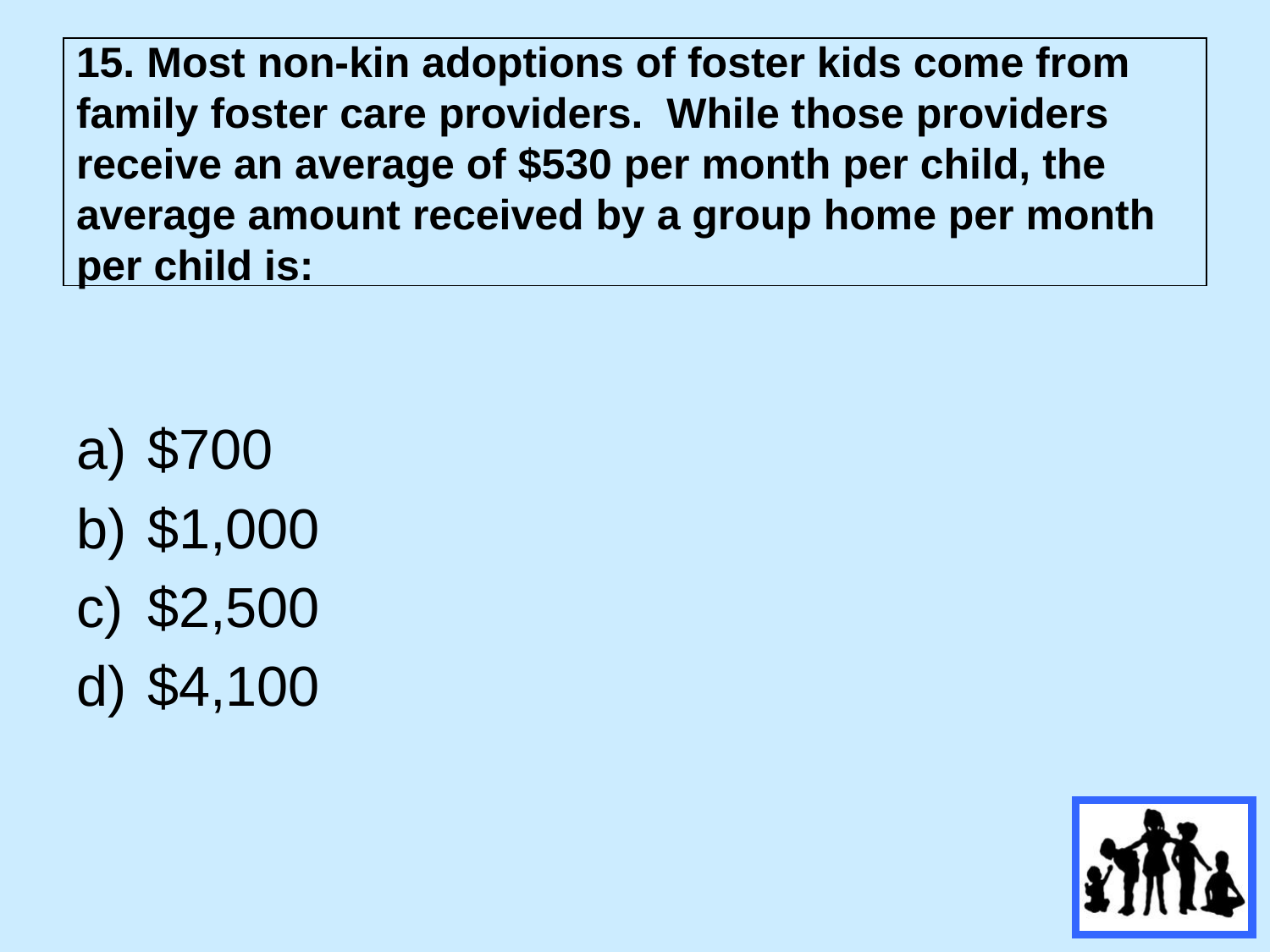

# 15. Most non-kin adoptions of foster kids come from family foster care providers.  While those providers receive an average of $530 per month per child, the average amount received by a group home per month per child is:

$700
$1,000
$2,500
$4,100